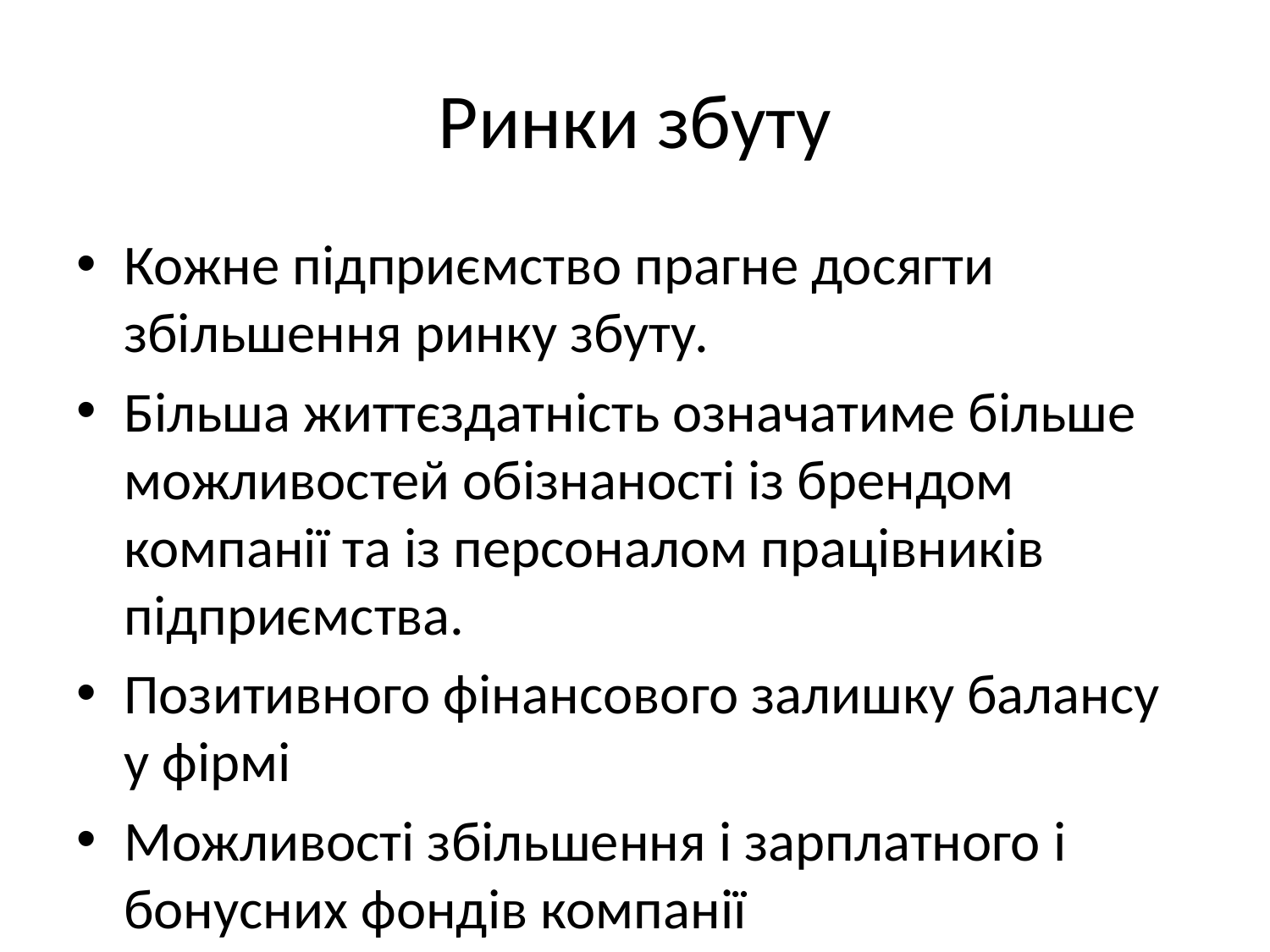

# Ринки збуту
Кожне підприємство прагне досягти збільшення ринку збуту.
Більша життєздатність означатиме більше можливостей обізнаності із брендом компанії та із персоналом працівників підприємства.
Позитивного фінансового залишку балансу у фірмі
Можливості збільшення і зарплатного і бонусних фондів компанії